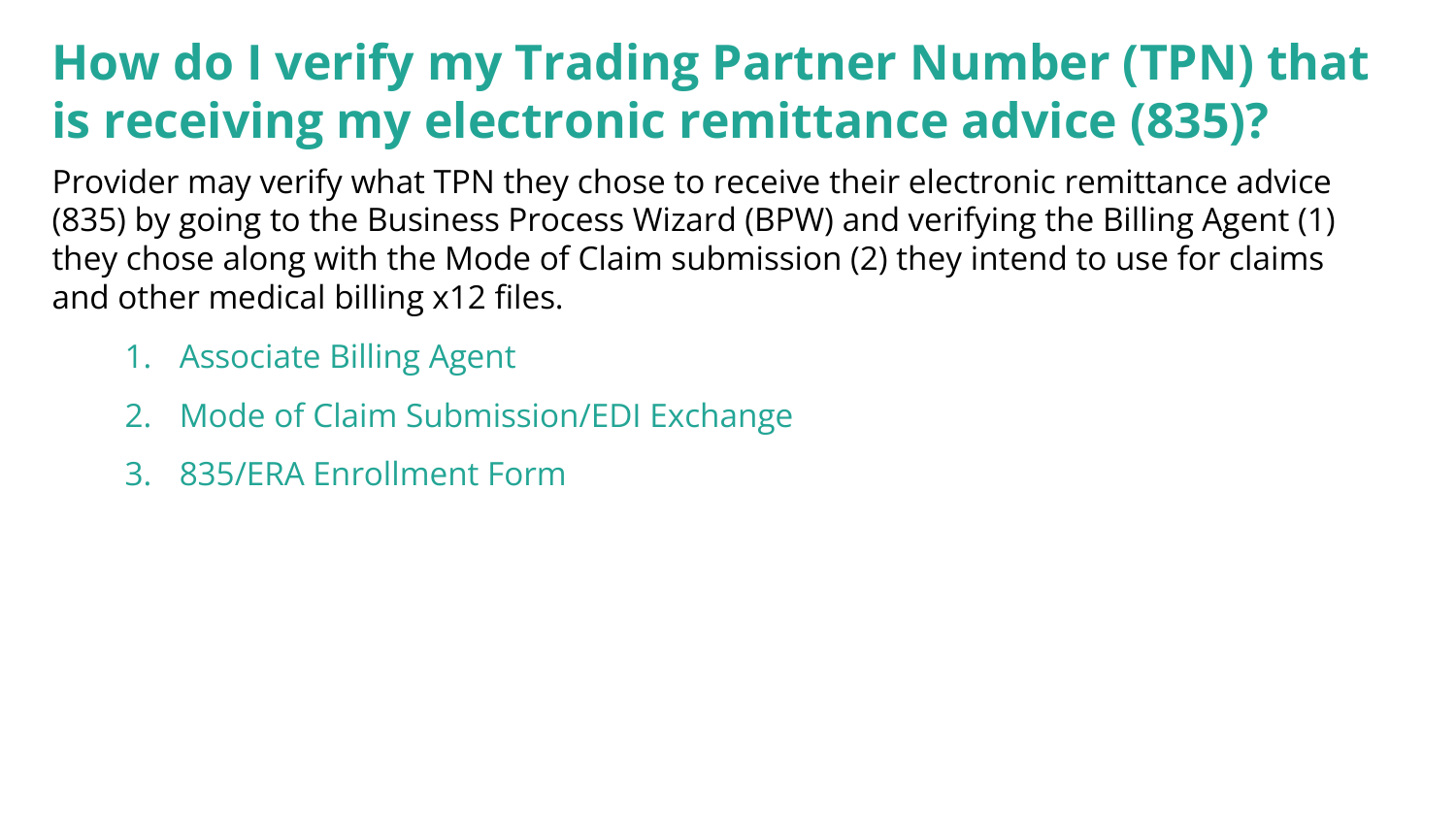

# How do I verify my Trading Partner Number (TPN) that is receiving my electronic remittance advice (835)?
Provider may verify what TPN they chose to receive their electronic remittance advice (835) by going to the Business Process Wizard (BPW) and verifying the Billing Agent (1) they chose along with the Mode of Claim submission (2) they intend to use for claims and other medical billing x12 files.
Associate Billing Agent
Mode of Claim Submission/EDI Exchange
835/ERA Enrollment Form